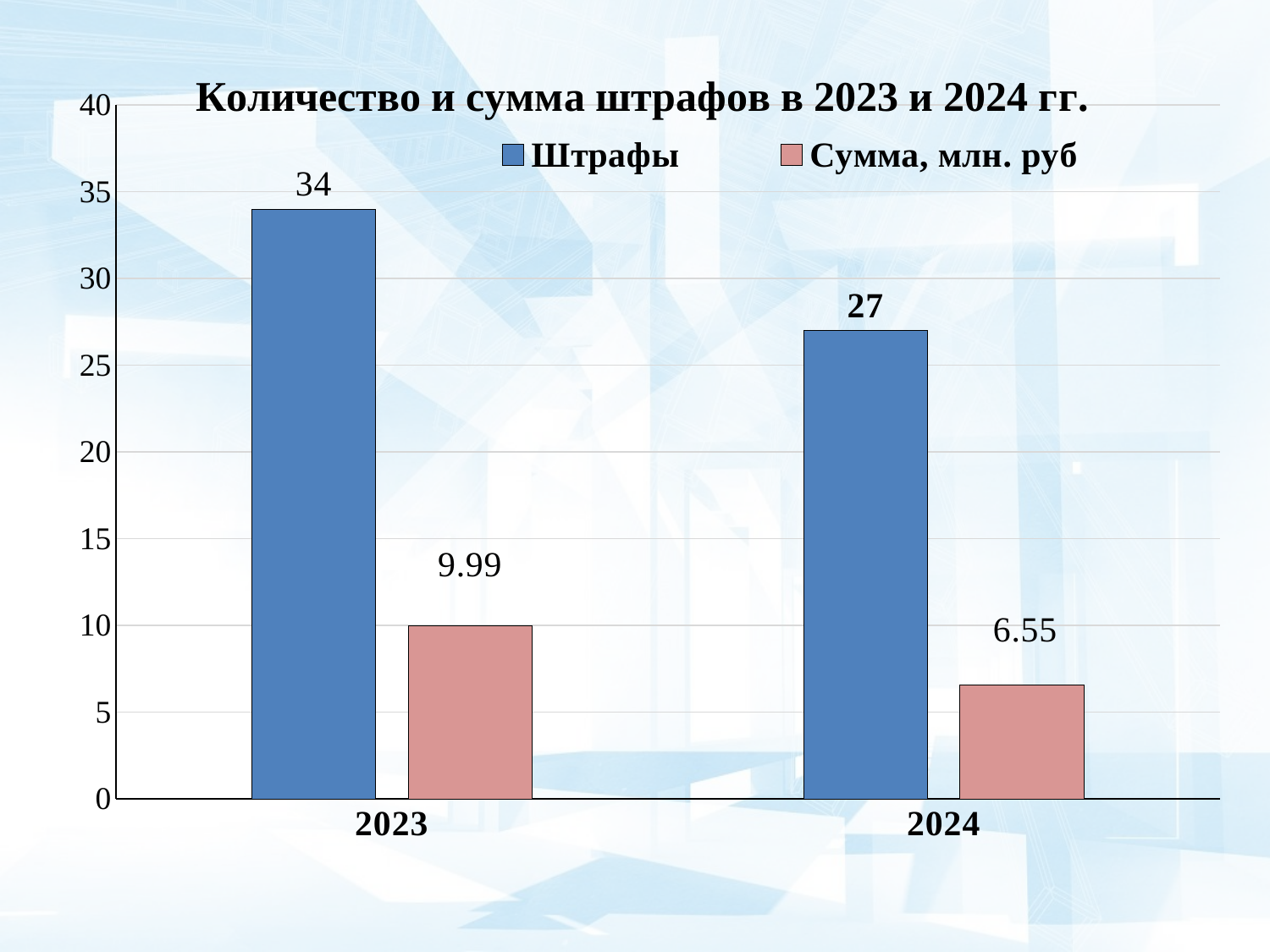

### Chart: Количество и сумма штрафов в 2023 и 2024 гг.

| Category | Штрафы | Сумма, млн. руб |
|---|---|---|
| 2023 | 34.0 | 9.99 |
| 2024 | 27.0 | 6.55 |